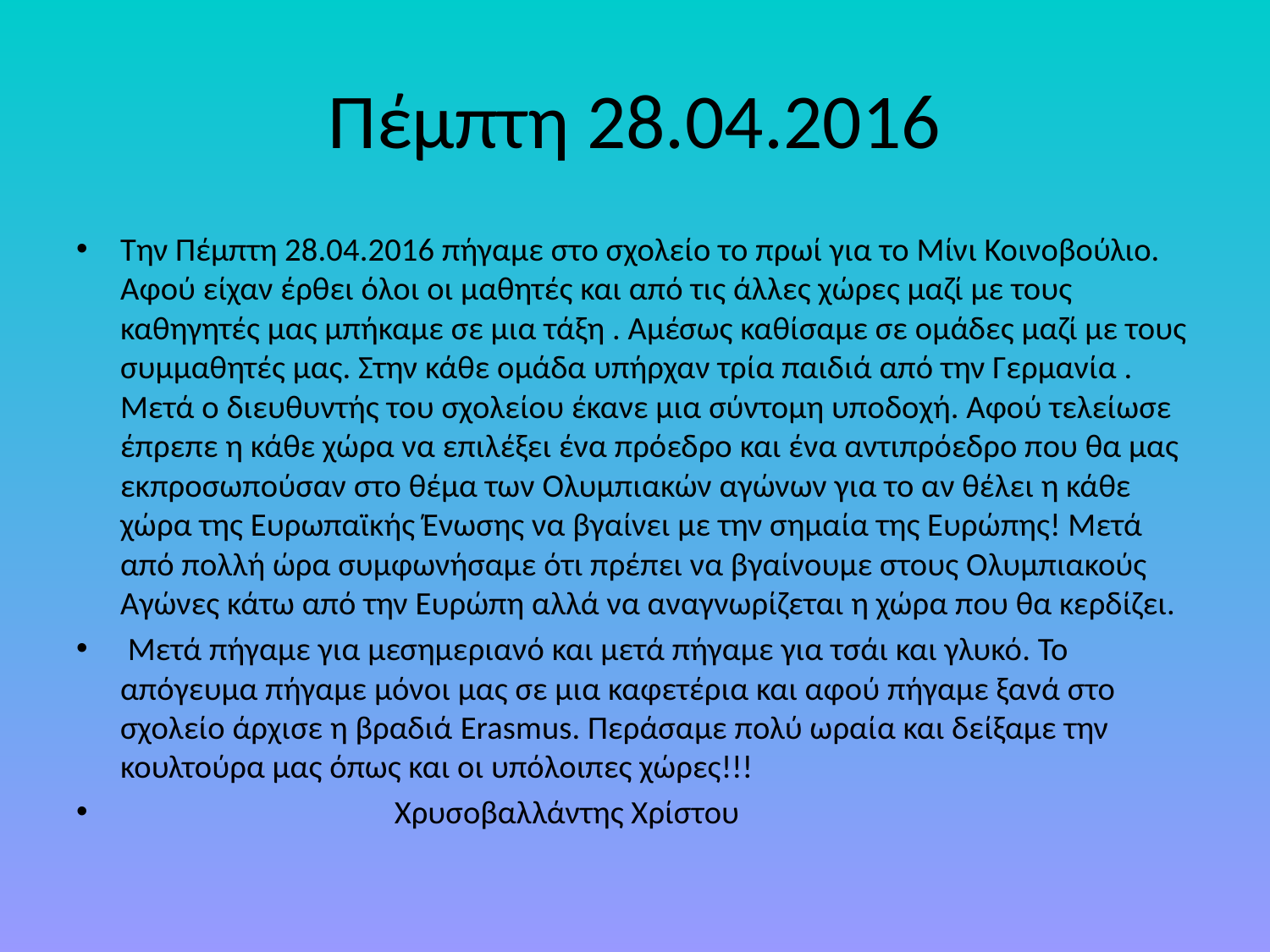

# Πέμπτη 28.04.2016
Την Πέμπτη 28.04.2016 πήγαμε στο σχολείο το πρωί για το Μίνι Κοινοβούλιο. Αφού είχαν έρθει όλοι οι μαθητές και από τις άλλες χώρες μαζί με τους καθηγητές μας μπήκαμε σε μια τάξη . Αμέσως καθίσαμε σε ομάδες μαζί με τους συμμαθητές μας. Στην κάθε ομάδα υπήρχαν τρία παιδιά από την Γερμανία . Μετά ο διευθυντής του σχολείου έκανε μια σύντομη υποδοχή. Αφού τελείωσε έπρεπε η κάθε χώρα να επιλέξει ένα πρόεδρο και ένα αντιπρόεδρο που θα μας εκπροσωπούσαν στο θέμα των Ολυμπιακών αγώνων για το αν θέλει η κάθε χώρα της Ευρωπαϊκής Ένωσης να βγαίνει με την σημαία της Ευρώπης! Μετά από πολλή ώρα συμφωνήσαμε ότι πρέπει να βγαίνουμε στους Ολυμπιακούς Αγώνες κάτω από την Ευρώπη αλλά να αναγνωρίζεται η χώρα που θα κερδίζει.
 Μετά πήγαμε για μεσημεριανό και μετά πήγαμε για τσάι και γλυκό. Το απόγευμα πήγαμε μόνοι μας σε μια καφετέρια και αφού πήγαμε ξανά στο σχολείο άρχισε η βραδιά Erasmus. Περάσαμε πολύ ωραία και δείξαμε την κουλτούρα μας όπως και οι υπόλοιπες χώρες!!!
                                     Χρυσοβαλλάντης Χρίστου